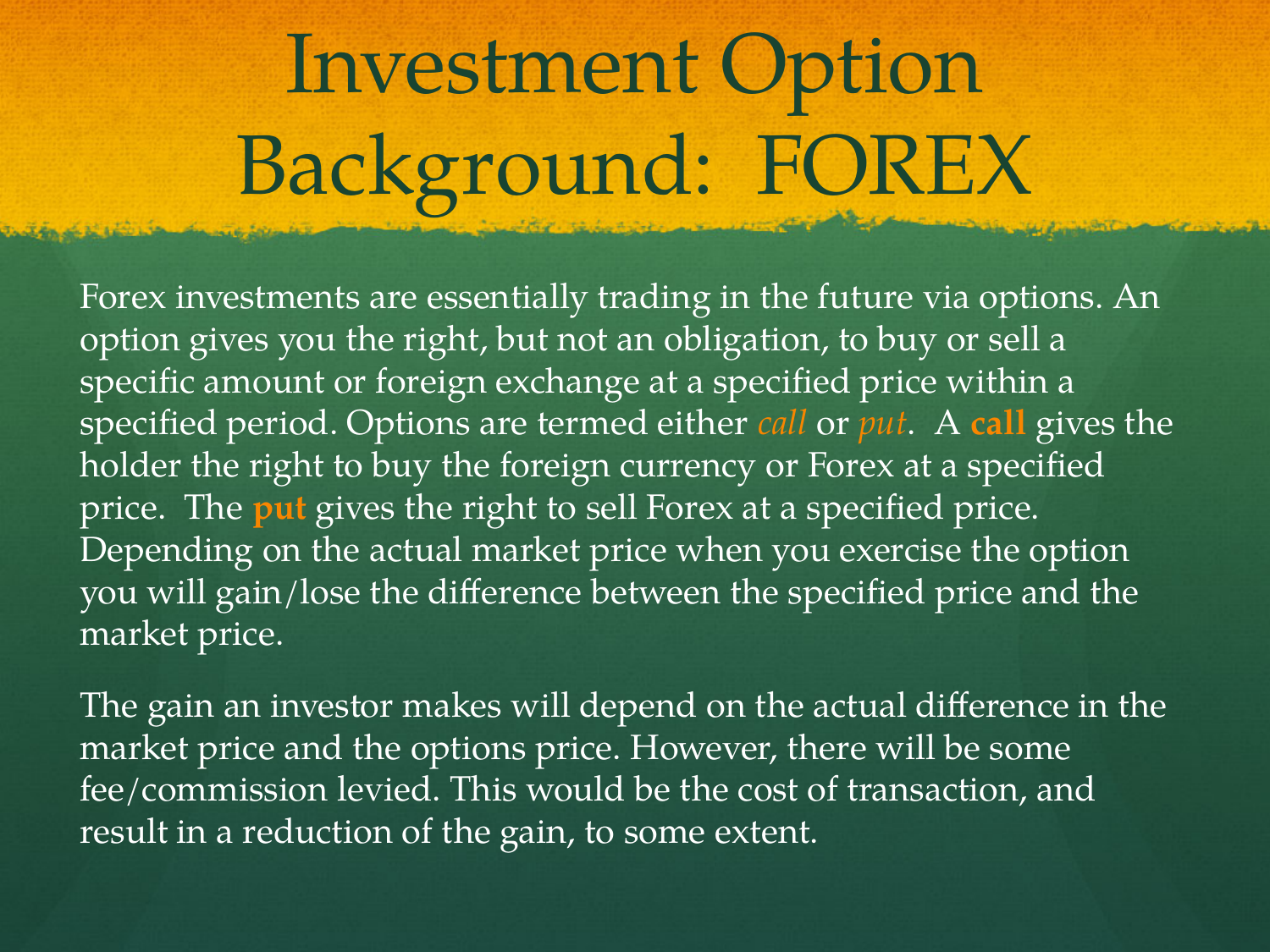

# Investment Option Background:  FOREX
Forex investments are essentially trading in the future via options. An option gives you the right, but not an obligation, to buy or sell a specific amount or foreign exchange at a specified price within a specified period. Options are termed either call or put.  A call gives the holder the right to buy the foreign currency or Forex at a specified price.  The put gives the right to sell Forex at a specified price.  Depending on the actual market price when you exercise the option you will gain/lose the difference between the specified price and the market price.
The gain an investor makes will depend on the actual difference in the market price and the options price. However, there will be some fee/commission levied. This would be the cost of transaction, and result in a reduction of the gain, to some extent.